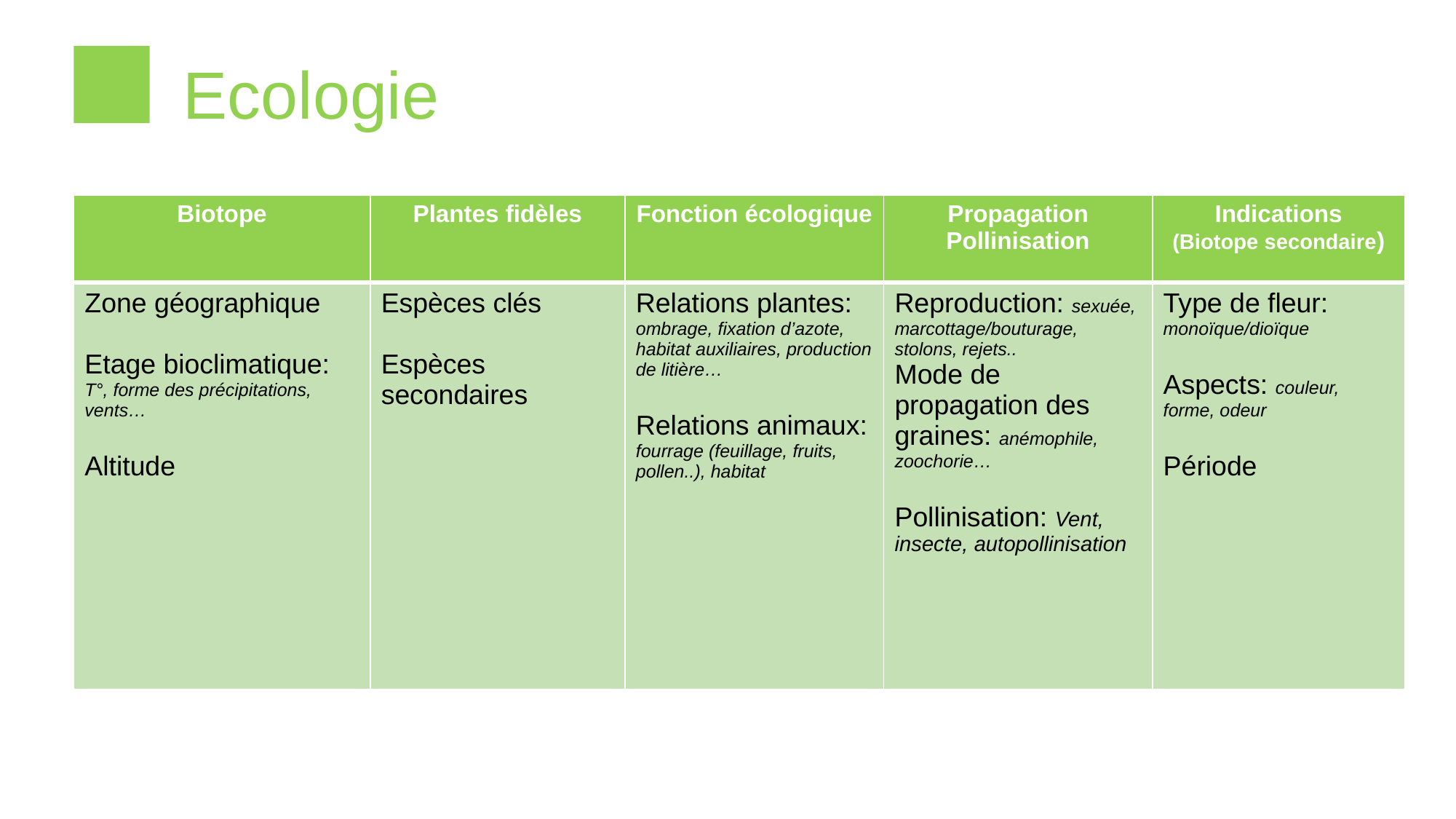

# Ecologie

| Biotope | Plantes fidèles | Fonction écologique | Propagation Pollinisation | Indications (Biotope secondaire) |
| --- | --- | --- | --- | --- |
| Zone géographique Etage bioclimatique: T°, forme des précipitations, vents… Altitude | Espèces clés Espèces secondaires | Relations plantes: ombrage, fixation d’azote, habitat auxiliaires, production de litière… Relations animaux: fourrage (feuillage, fruits, pollen..), habitat | Reproduction: sexuée, marcottage/bouturage, stolons, rejets.. Mode de propagation des graines: anémophile, zoochorie… Pollinisation: Vent, insecte, autopollinisation | Type de fleur: monoïque/dioïque Aspects: couleur, forme, odeur Période |